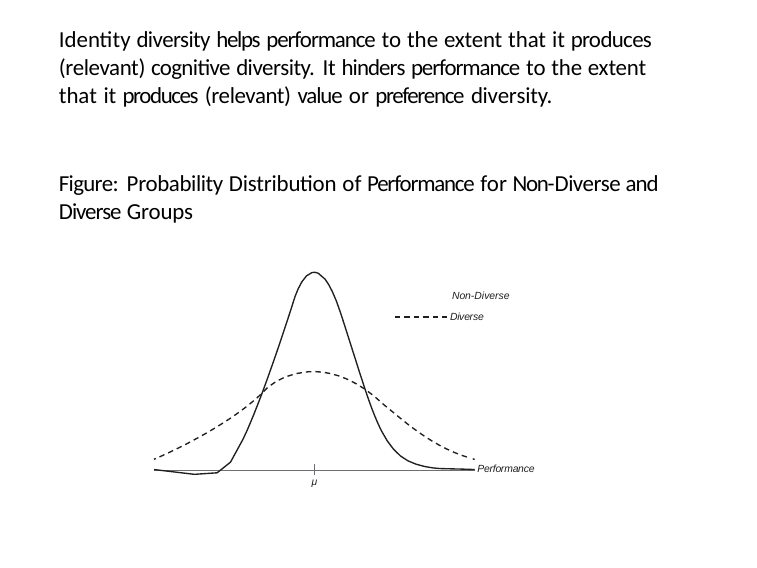

# Identity diversity helps performance to the extent that it produces (relevant) cognitive diversity. It hinders performance to the extent that it produces (relevant) value or preference diversity.
Figure: Probability Distribution of Performance for Non-Diverse and Diverse Groups

	 Non-Diverse
Diverse

Performance
μ